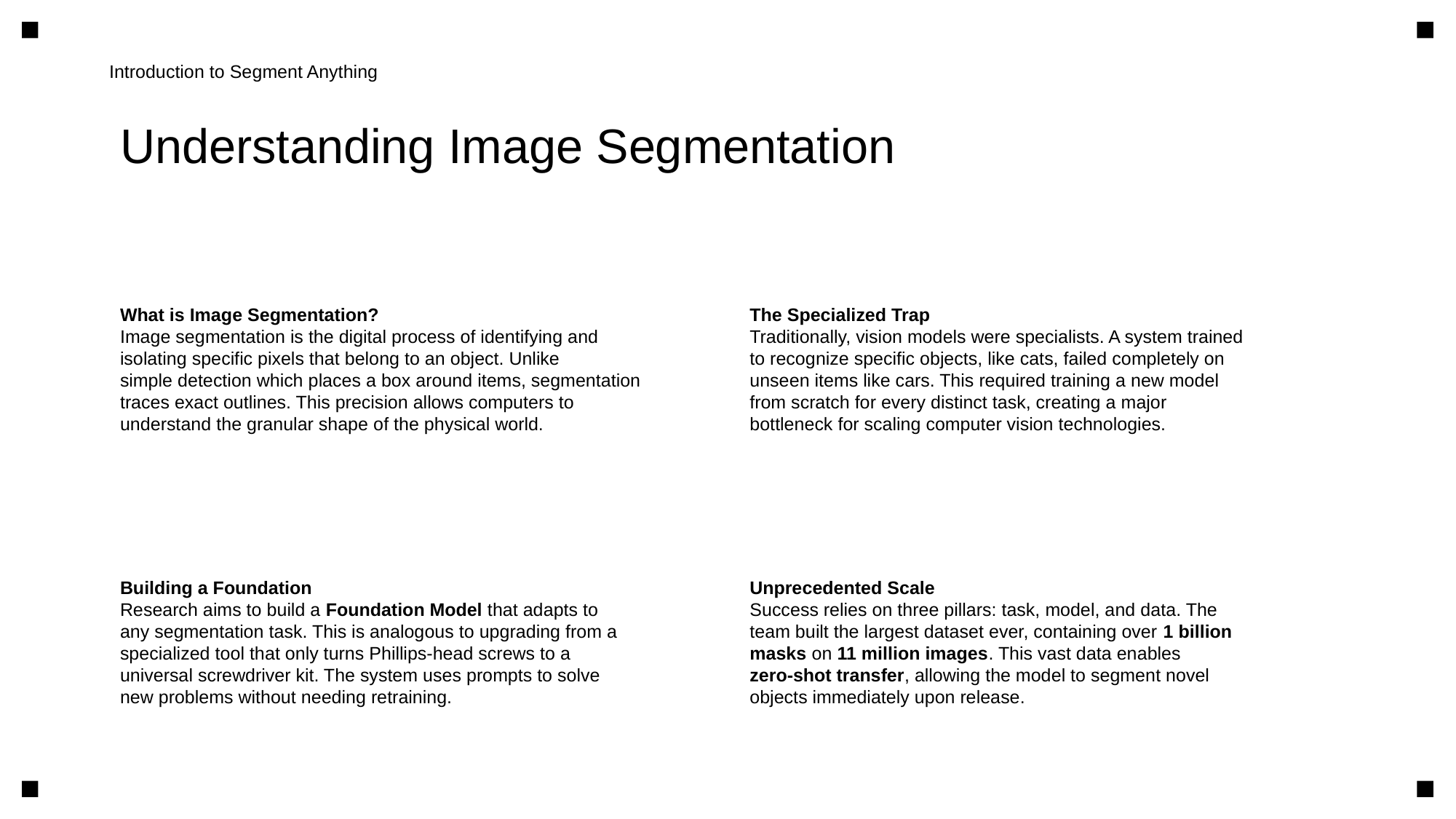

Introduction to Segment Anything
Understanding Image Segmentation
What is Image Segmentation?
Image segmentation is the digital process of identifying and
isolating specific pixels that belong to an object. Unlike
simple detection which places a box around items, segmentation
traces exact outlines. This precision allows computers to
understand the granular shape of the physical world.
The Specialized Trap
Traditionally, vision models were specialists. A system trained
to recognize specific objects, like cats, failed completely on
unseen items like cars. This required training a new model
from scratch for every distinct task, creating a major
bottleneck for scaling computer vision technologies.
Building a Foundation
Research aims to build a Foundation Model that adapts to
any segmentation task. This is analogous to upgrading from a
specialized tool that only turns Phillips-head screws to a
universal screwdriver kit. The system uses prompts to solve
new problems without needing retraining.
Unprecedented Scale
Success relies on three pillars: task, model, and data. The
team built the largest dataset ever, containing over 1 billion
masks on 11 million images. This vast data enables
zero-shot transfer, allowing the model to segment novel
objects immediately upon release.